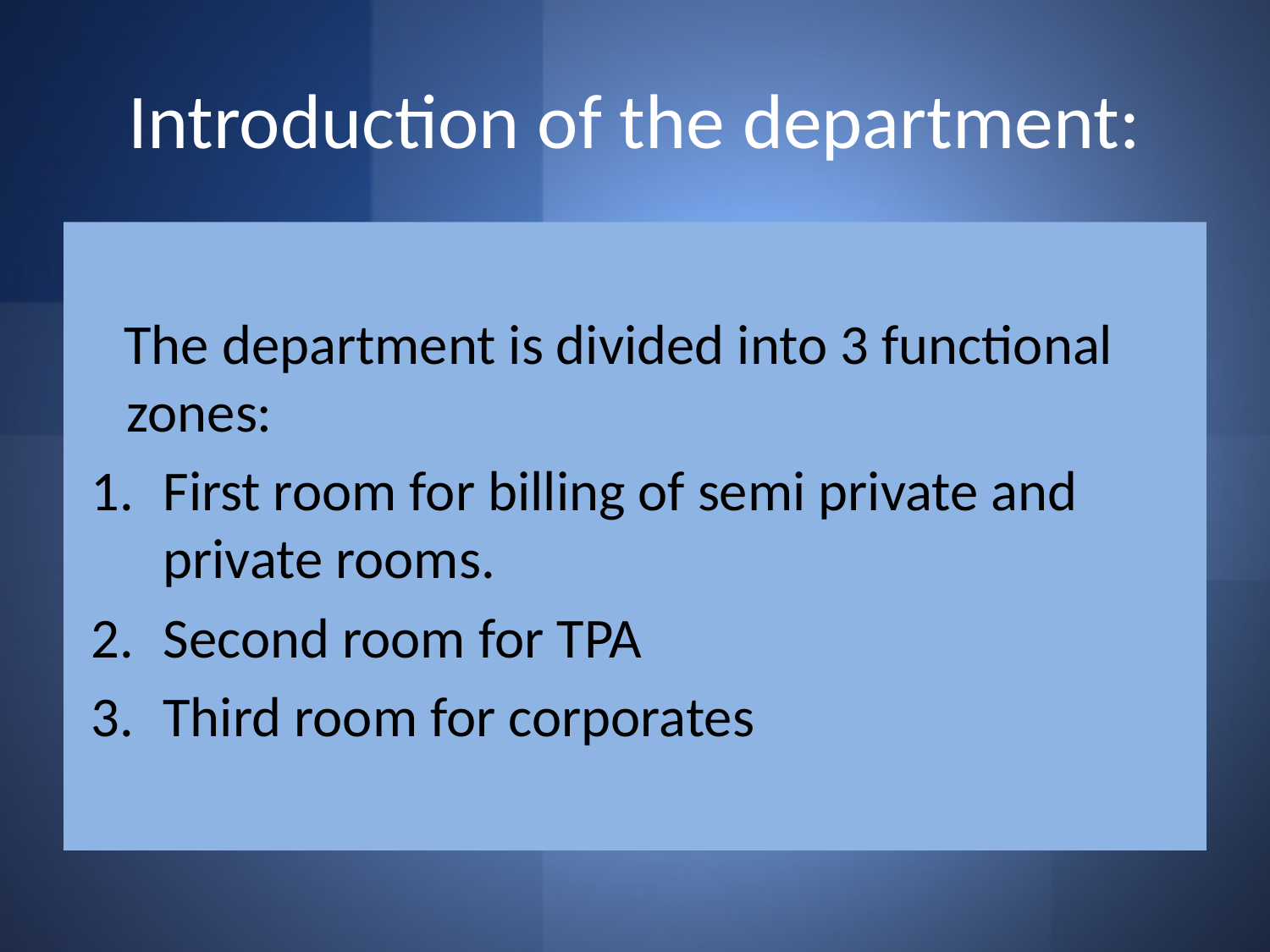

# Introduction of the department:

The department is divided into 3 functional zones:
First room for billing of semi private and private rooms.
Second room for TPA
Third room for corporates